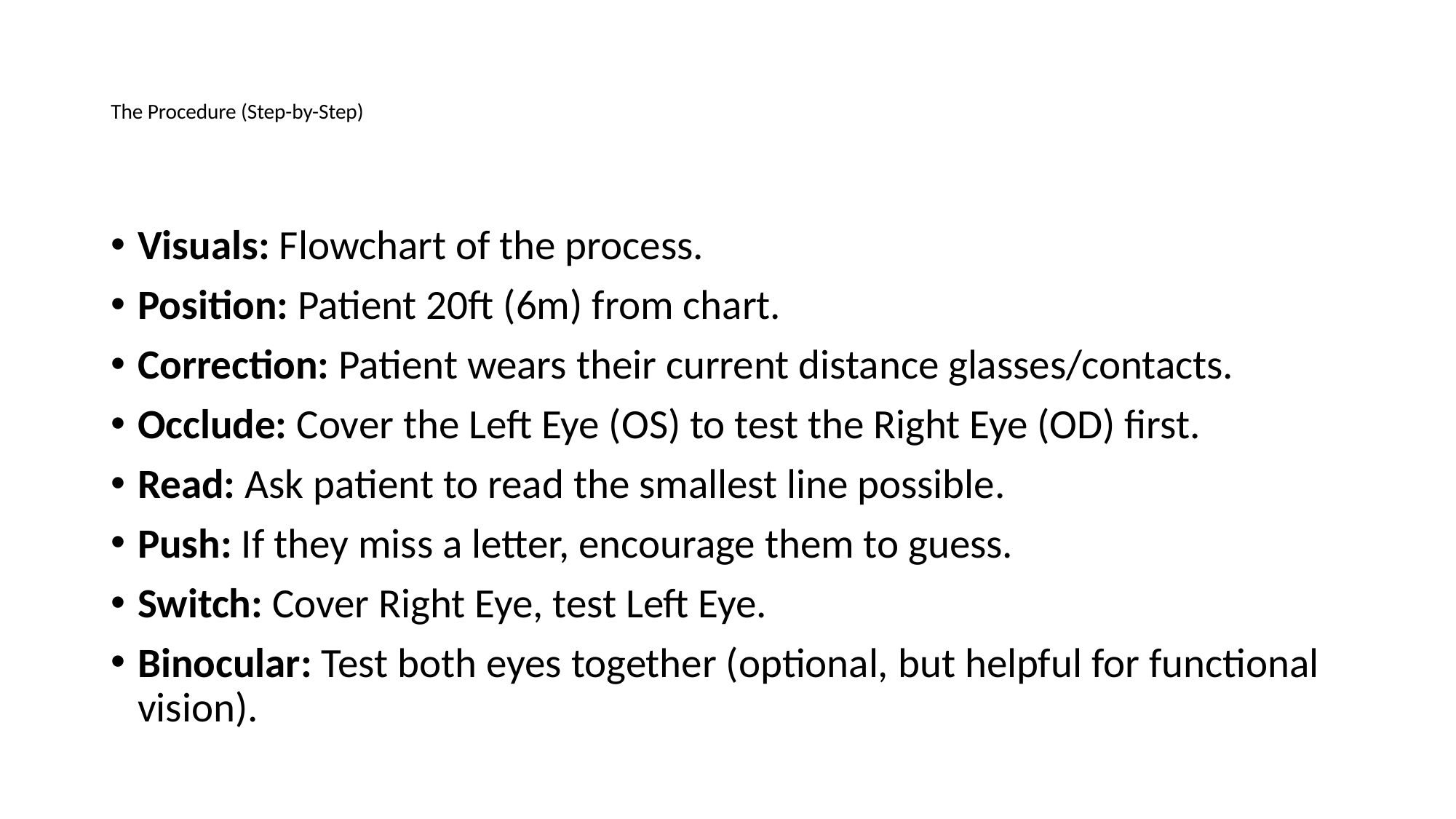

# The Procedure (Step-by-Step)
Visuals: Flowchart of the process.
Position: Patient 20ft (6m) from chart.
Correction: Patient wears their current distance glasses/contacts.
Occlude: Cover the Left Eye (OS) to test the Right Eye (OD) first.
Read: Ask patient to read the smallest line possible.
Push: If they miss a letter, encourage them to guess.
Switch: Cover Right Eye, test Left Eye.
Binocular: Test both eyes together (optional, but helpful for functional vision).